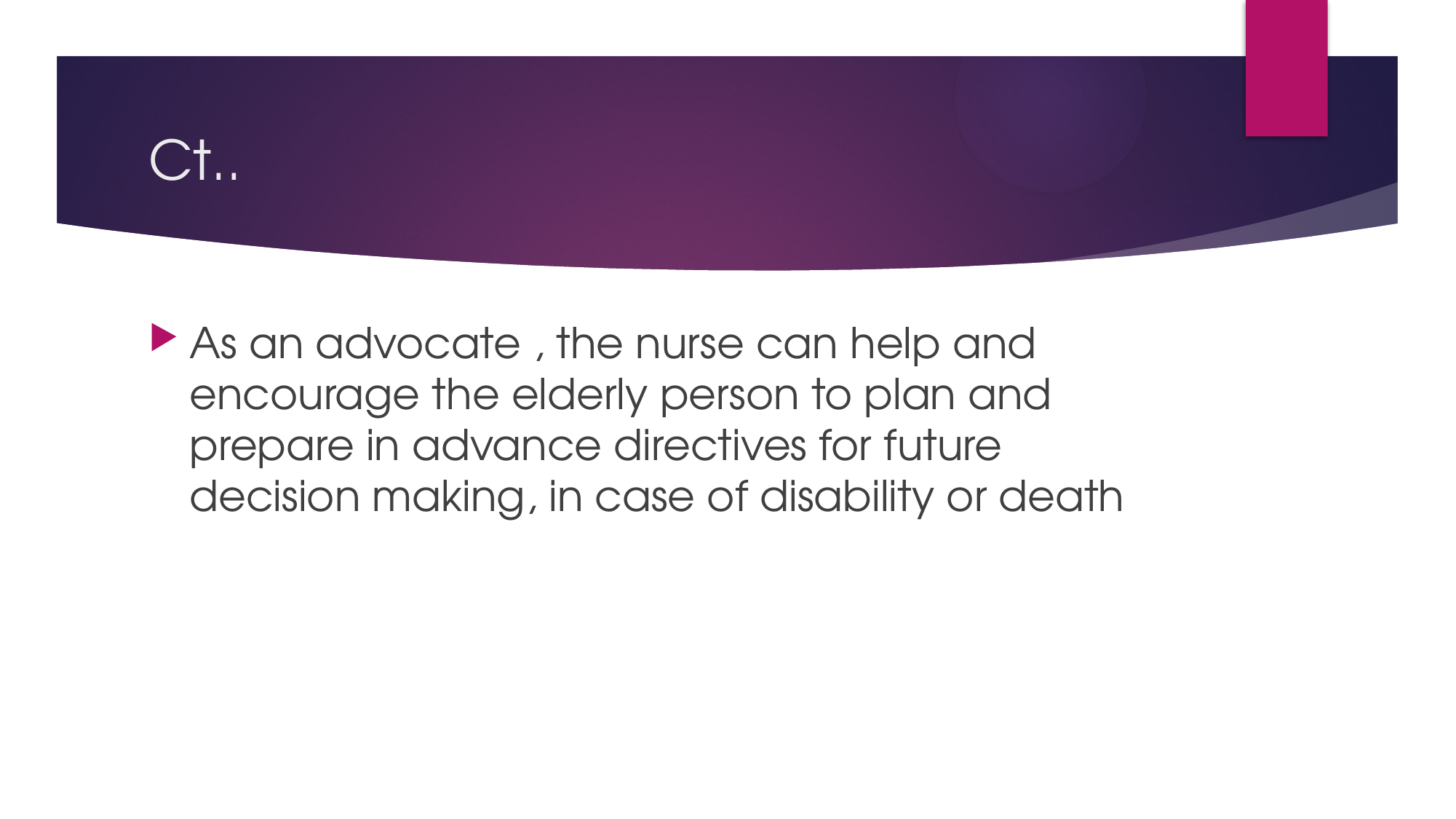

# Ct..
As an advocate , the nurse can help and encourage the elderly person to plan and prepare in advance directives for future decision making, in case of disability or death